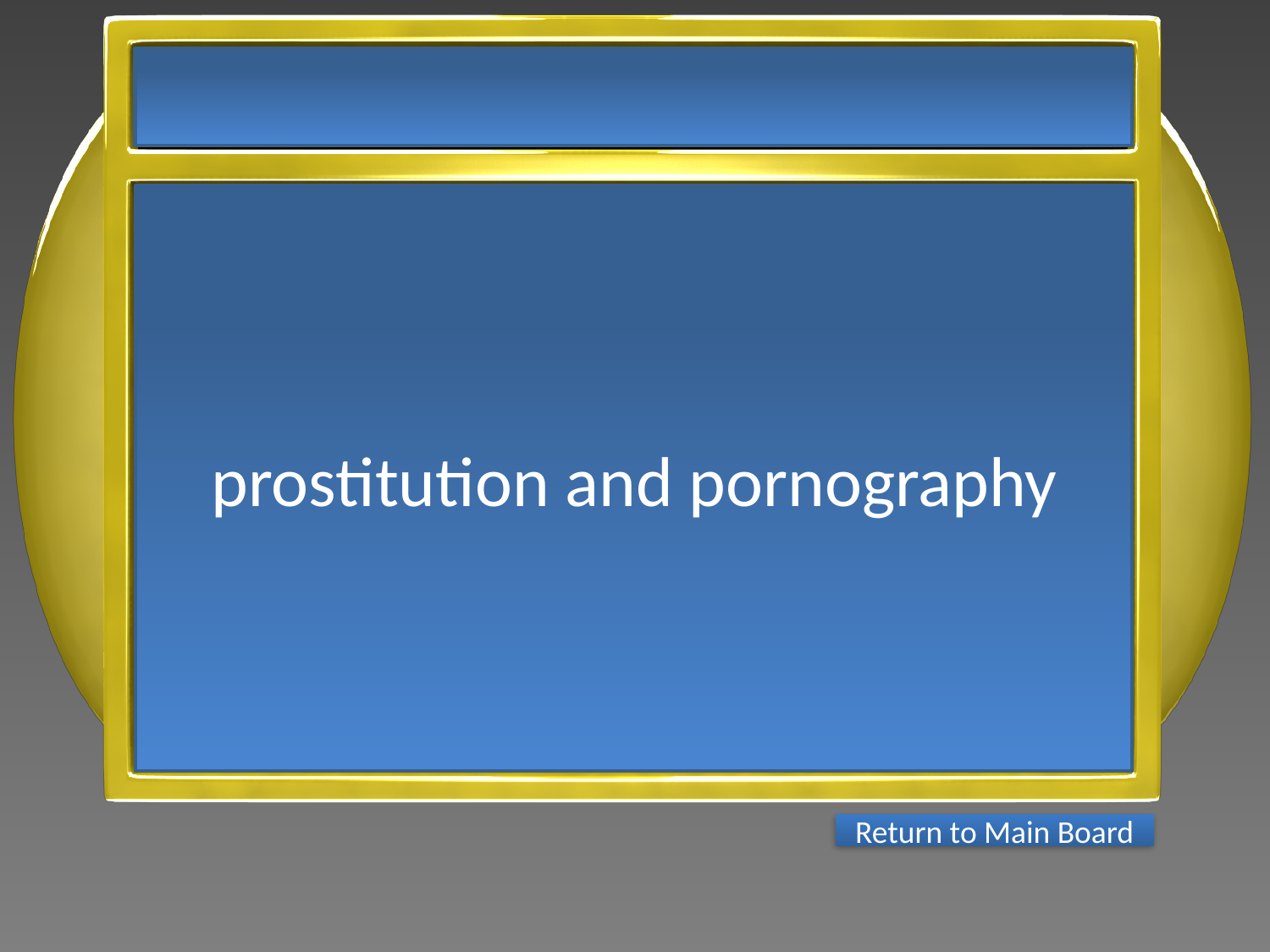

prostitution and pornography
Return to Main Board